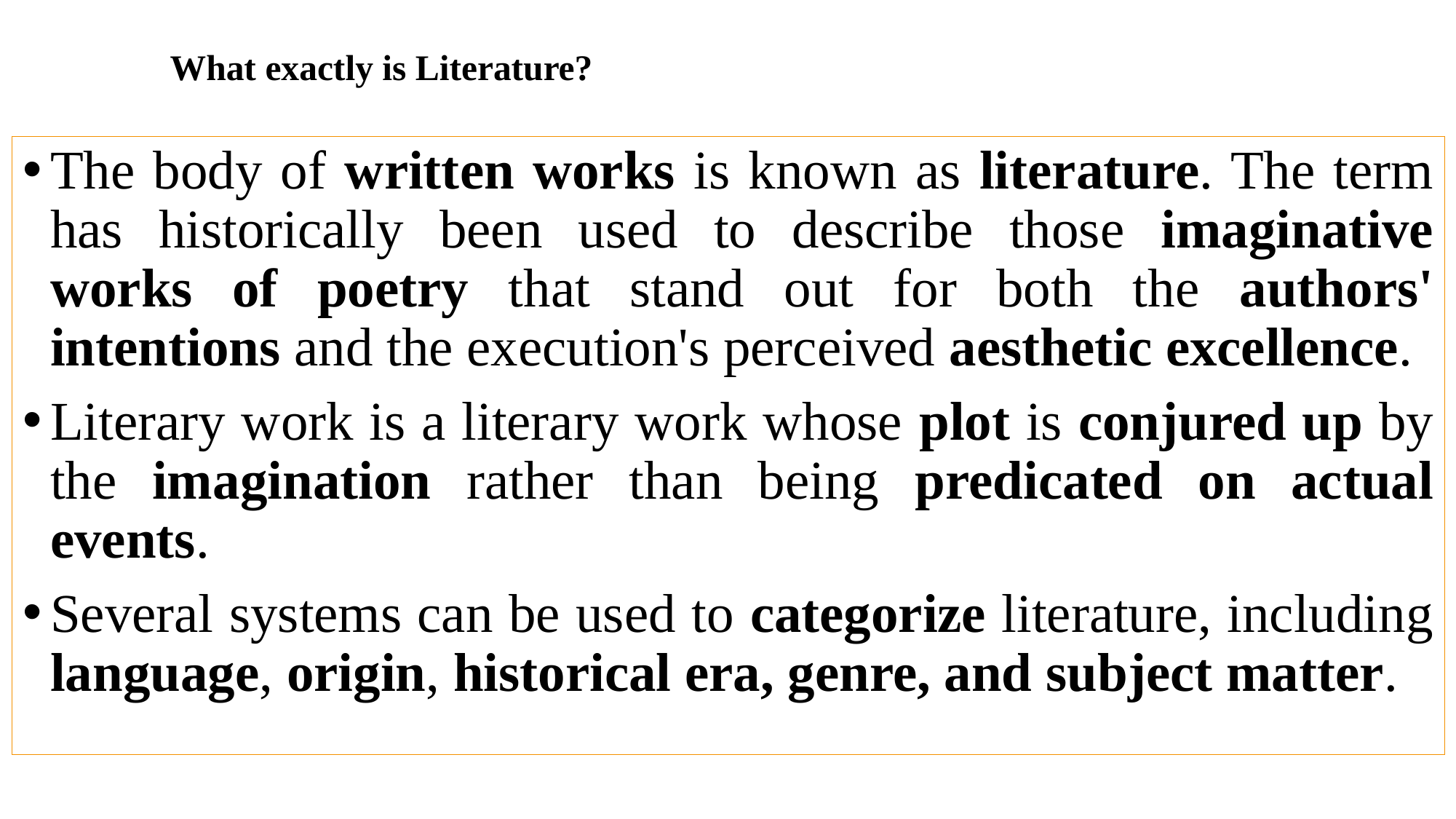

# What exactly is Literature?
The body of written works is known as literature. The term has historically been used to describe those imaginative works of poetry that stand out for both the authors' intentions and the execution's perceived aesthetic excellence.
Literary work is a literary work whose plot is conjured up by the imagination rather than being predicated on actual events.
Several systems can be used to categorize literature, including language, origin, historical era, genre, and subject matter.